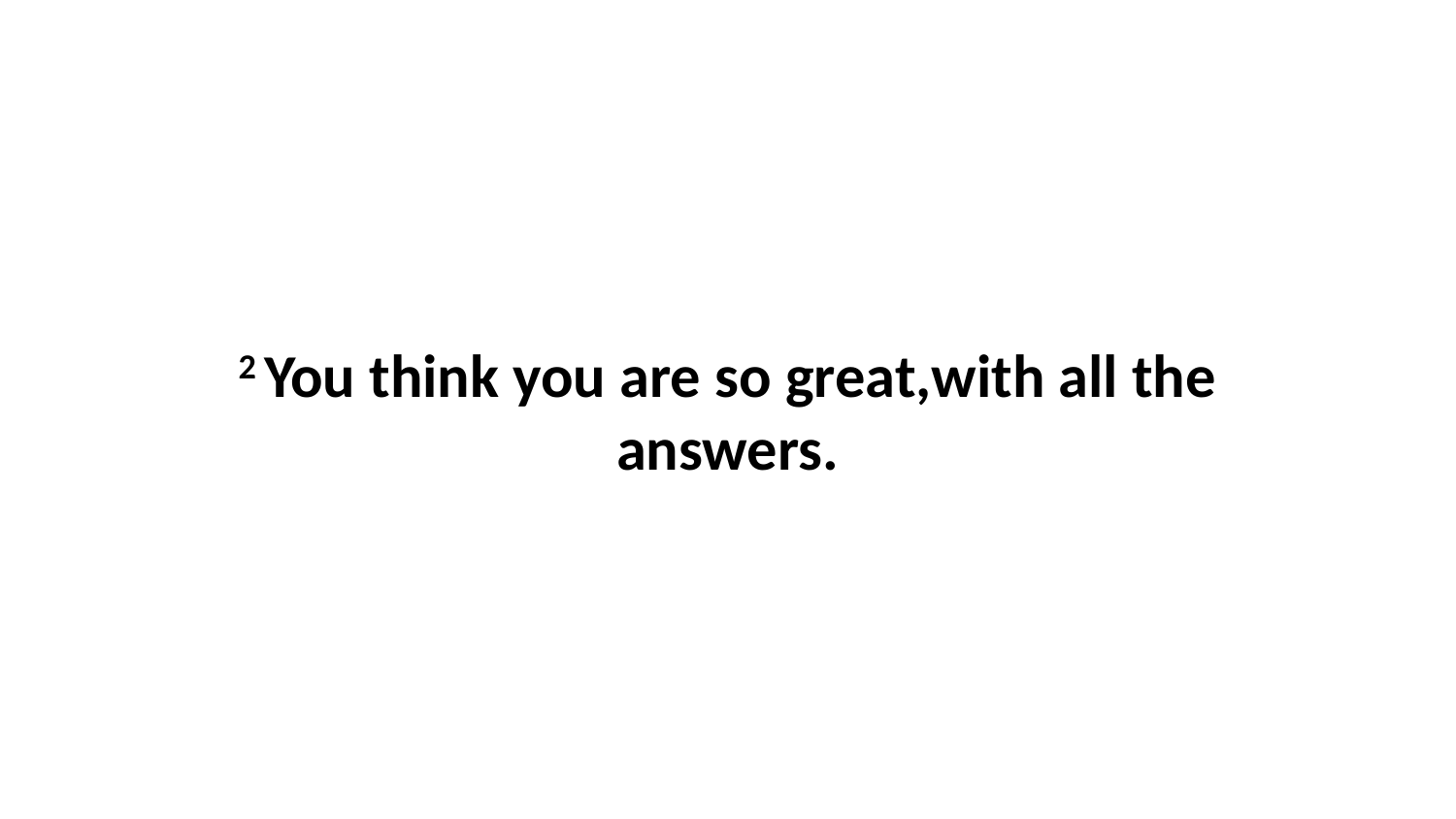

2 You think you are so great,with all the answers.